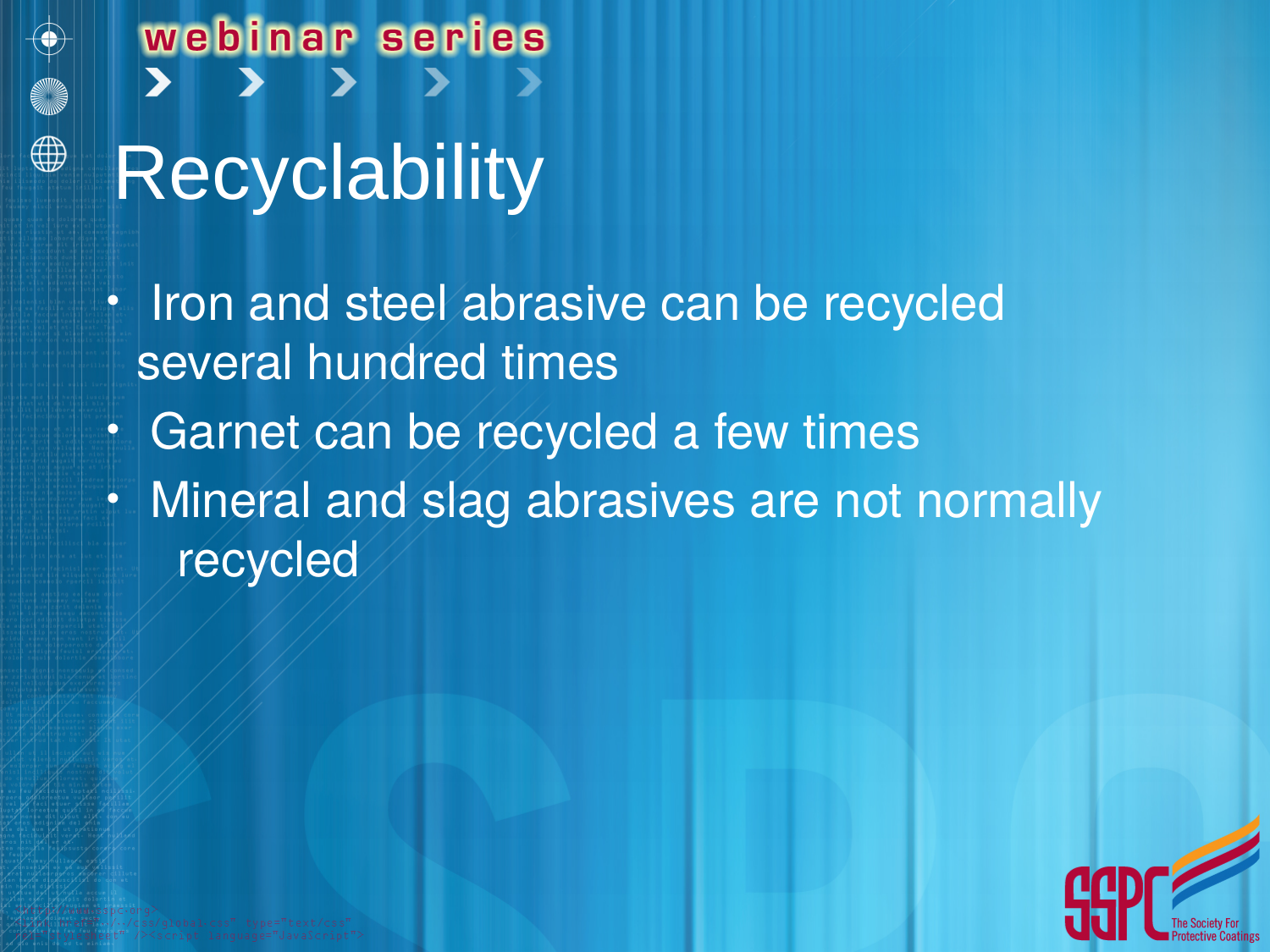

# Recyclability
 Iron and steel abrasive can be recycled several hundred times
 Garnet can be recycled a few times
 Mineral and slag abrasives are not normally
   recycled